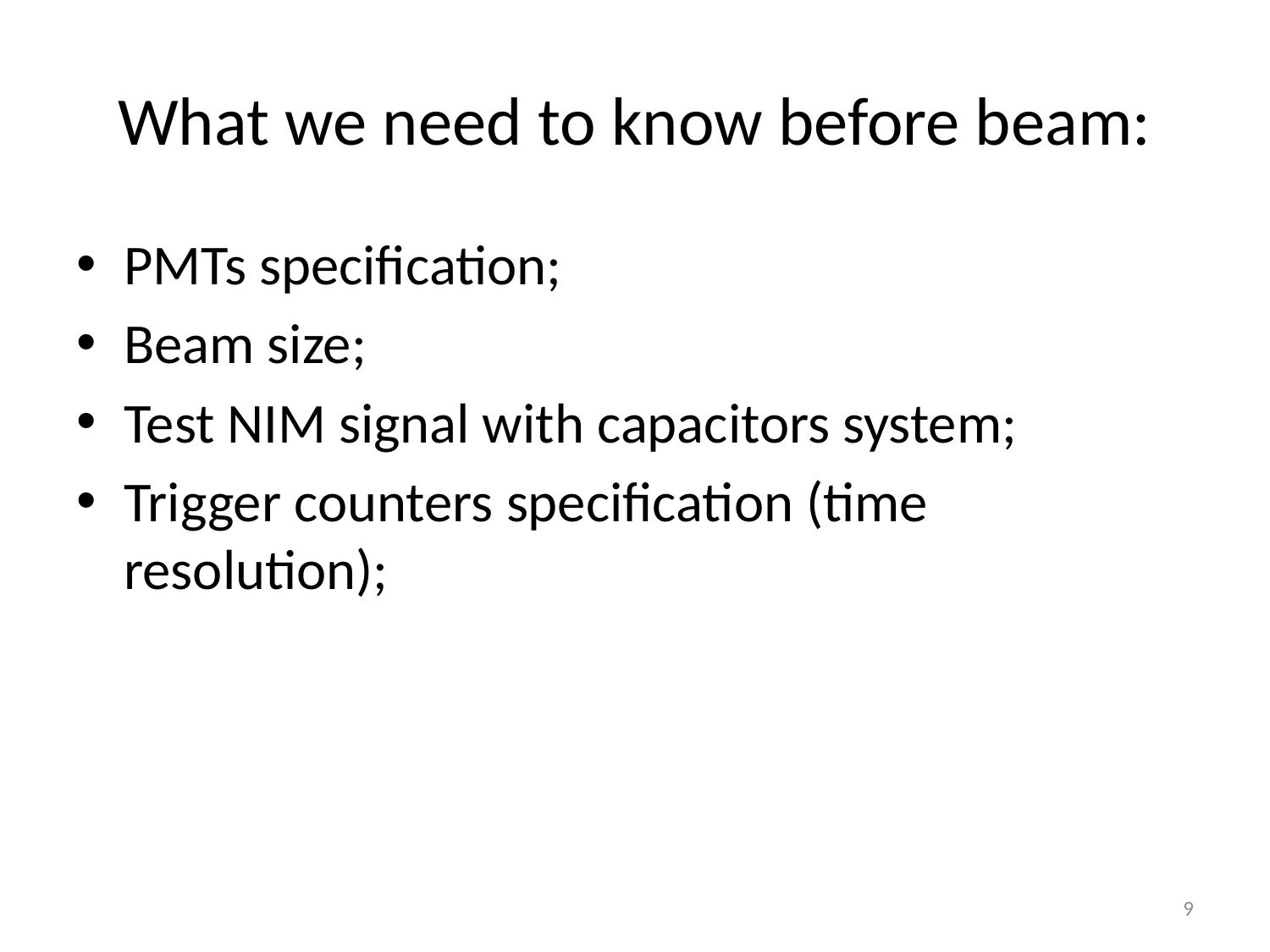

# What we need to know before beam:
PMTs specification;
Beam size;
Test NIM signal with capacitors system;
Trigger counters specification (time resolution);
9